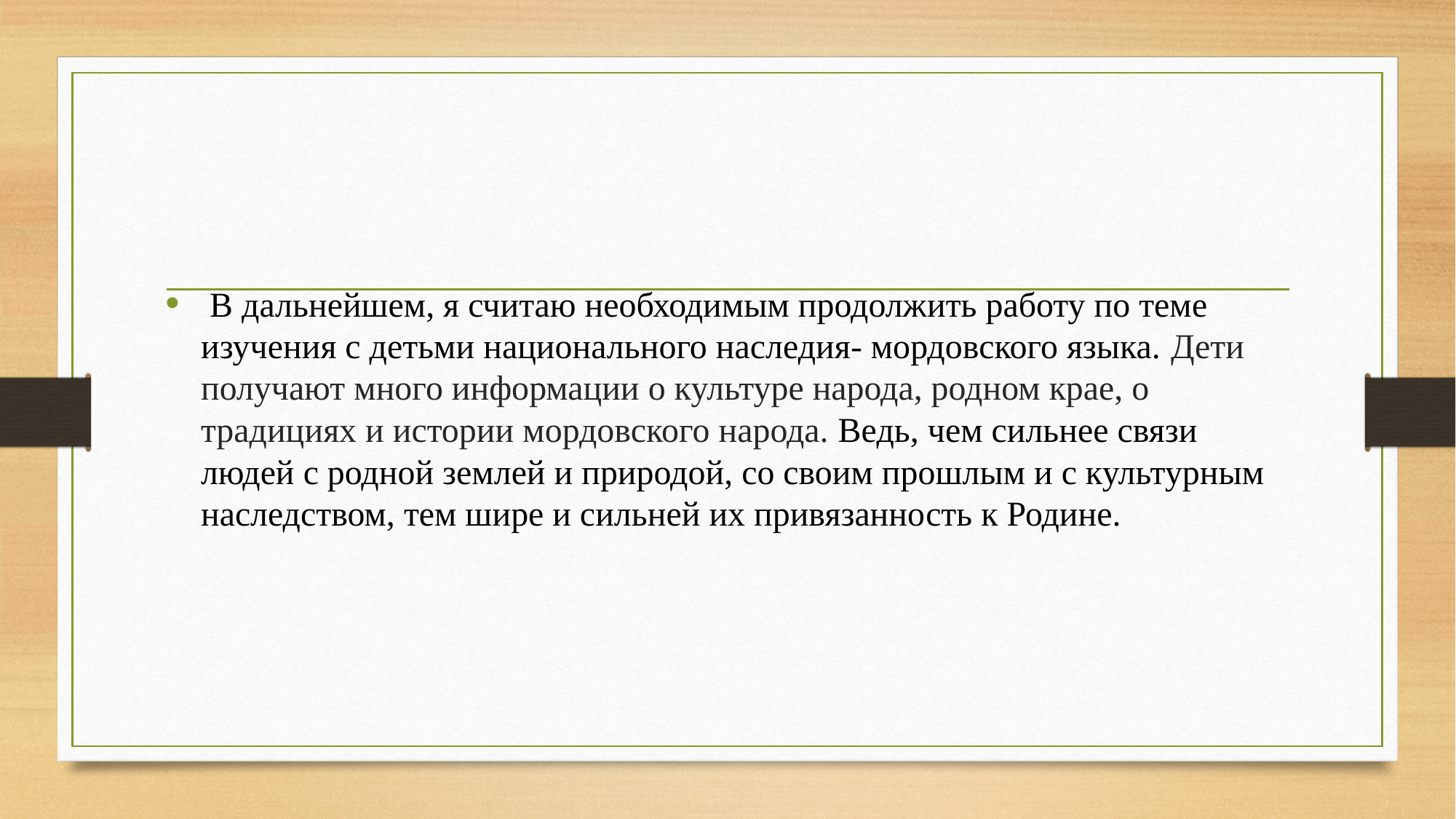

В дальнейшем, я считаю необходимым продолжить работу по теме изучения с детьми национального наследия- мордовского языка. Дети получают много информации о культуре народа, родном крае, о традициях и истории мордовского народа. Ведь, чем сильнее связи людей с родной землей и природой, со своим прошлым и с культурным наследством, тем шире и сильней их привязанность к Родине.